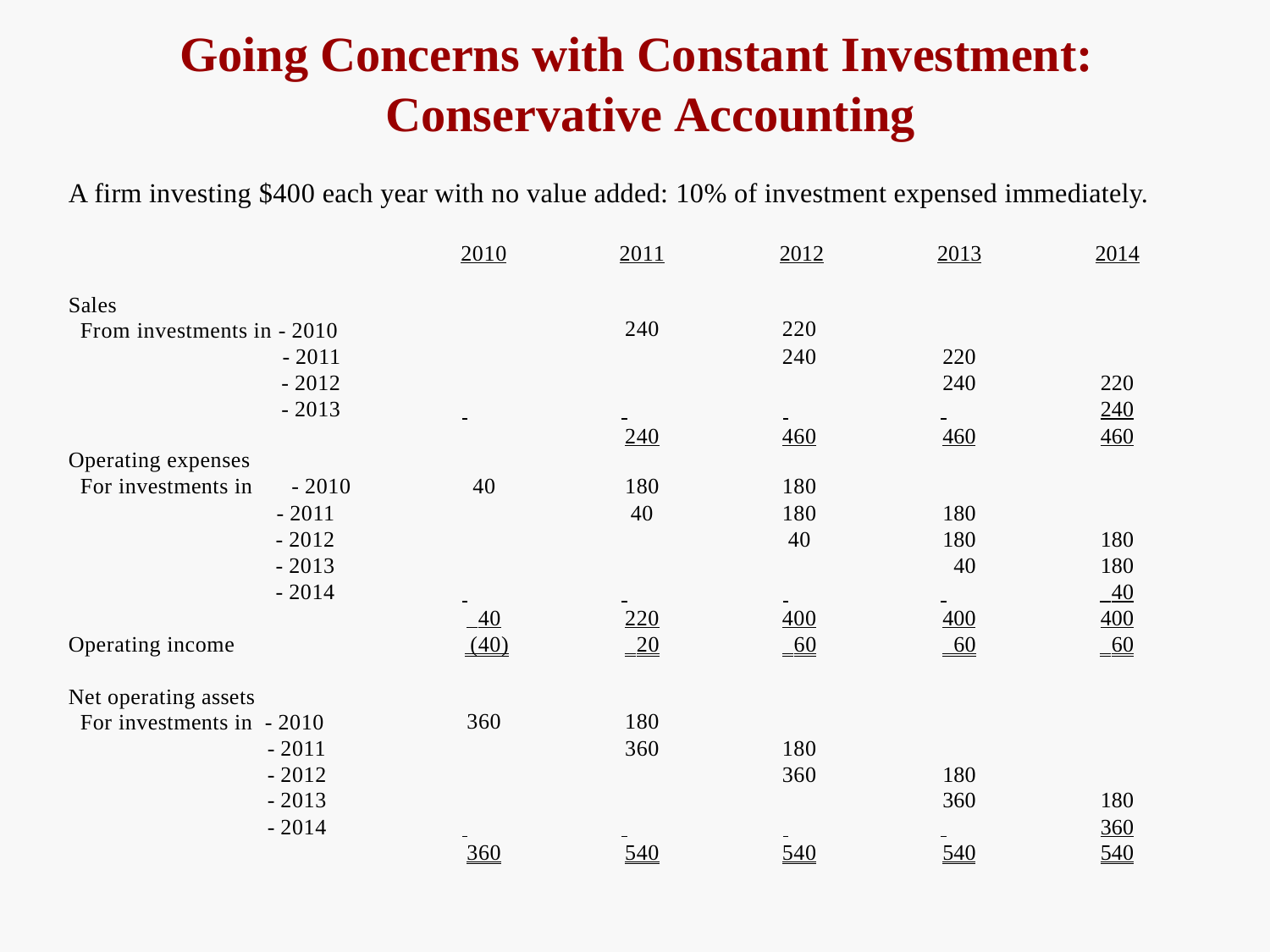

# Going Concerns with Constant Investment:  Conservative Accounting
A firm investing $400 each year with no value added: 10% of investment expensed immediately.
|  | 2010 | 2011 | 2012 | 2013 | 2014 |
| --- | --- | --- | --- | --- | --- |
| Sales From investments in - 2010 |  | 240 | 220 |  |  |
| - 2011 |  |  | 240 | 220 |  |
| - 2012 |  |  |  | 240 | 220 |
| - 2013 |  |  |  |  | 240 |
| Operating expenses |  | 240 | 460 | 460 | 460 |
| For investments in - 2010 | 40 | 180 | 180 |  |  |
| - 2011 |  | 40 | 180 | 180 |  |
| - 2012 |  |  | 40 | 180 | 180 |
| - 2013 |  |  |  | 40 | 180 |
| - 2014 |  |  |  |  | 40 |
|  | 40 | 220 | 400 | 400 | 400 |
| Operating income | (40) | 20 | 60 | 60 | 60 |
| Net operating assets For investments in - 2010 | 360 | 180 |  |  |  |
| - 2011 |  | 360 | 180 |  |  |
| - 2012 |  |  | 360 | 180 |  |
| - 2013 |  |  |  | 360 | 180 |
| - 2014 |  |  |  |  | 360 |
|  | 360 | 540 | 540 | 540 | 540 |